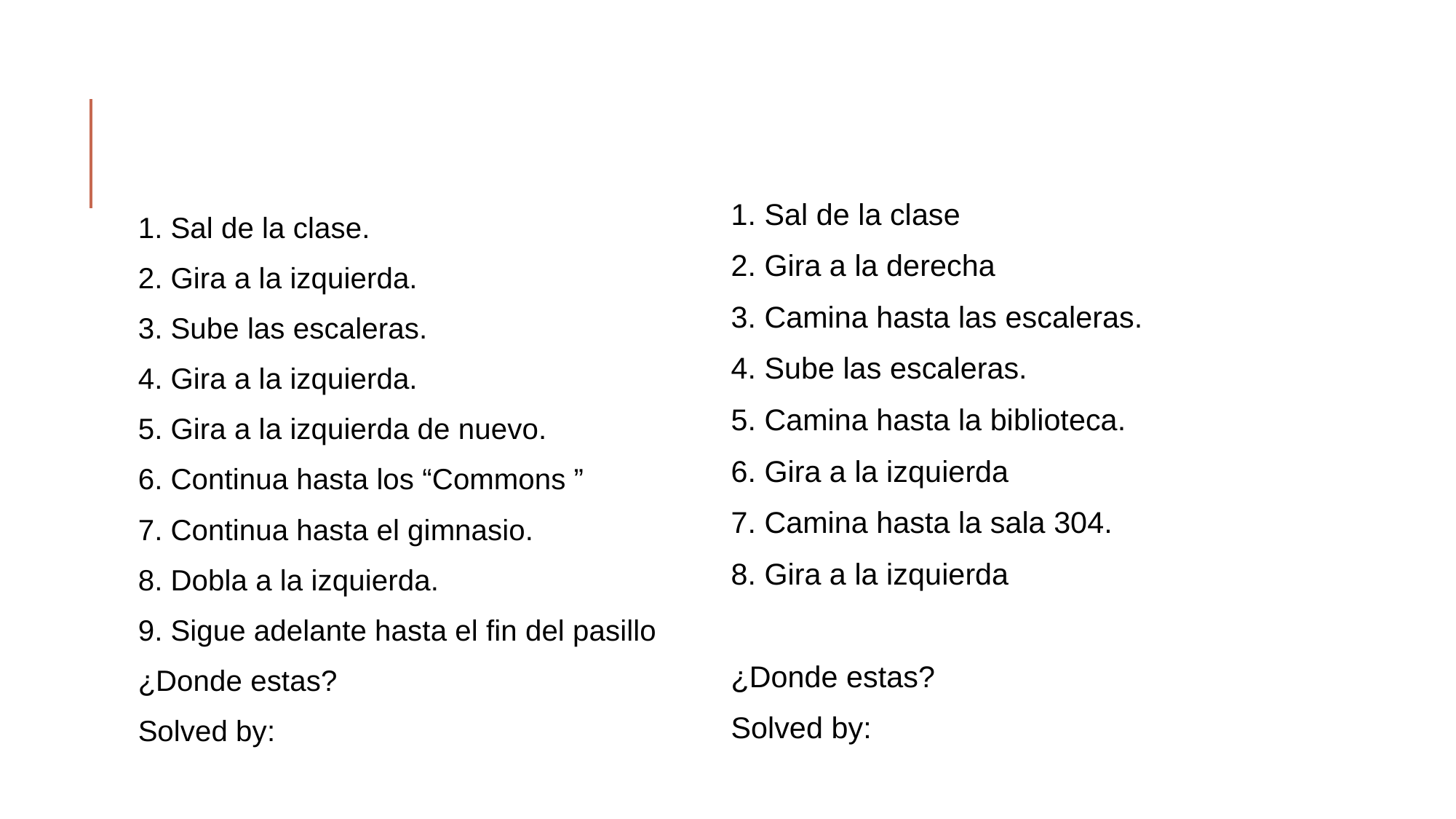

#
1. Sal de la clase
2. Gira a la derecha
3. Camina hasta las escaleras.
4. Sube las escaleras.
5. Camina hasta la biblioteca.
6. Gira a la izquierda
7. Camina hasta la sala 304.
8. Gira a la izquierda

¿Donde estas?
Solved by:
1. Sal de la clase.
2. Gira a la izquierda.
3. Sube las escaleras.
4. Gira a la izquierda.
5. Gira a la izquierda de nuevo.
6. Continua hasta los “Commons ”
7. Continua hasta el gimnasio.
8. Dobla a la izquierda.
9. Sigue adelante hasta el fin del pasillo
¿Donde estas?
Solved by: